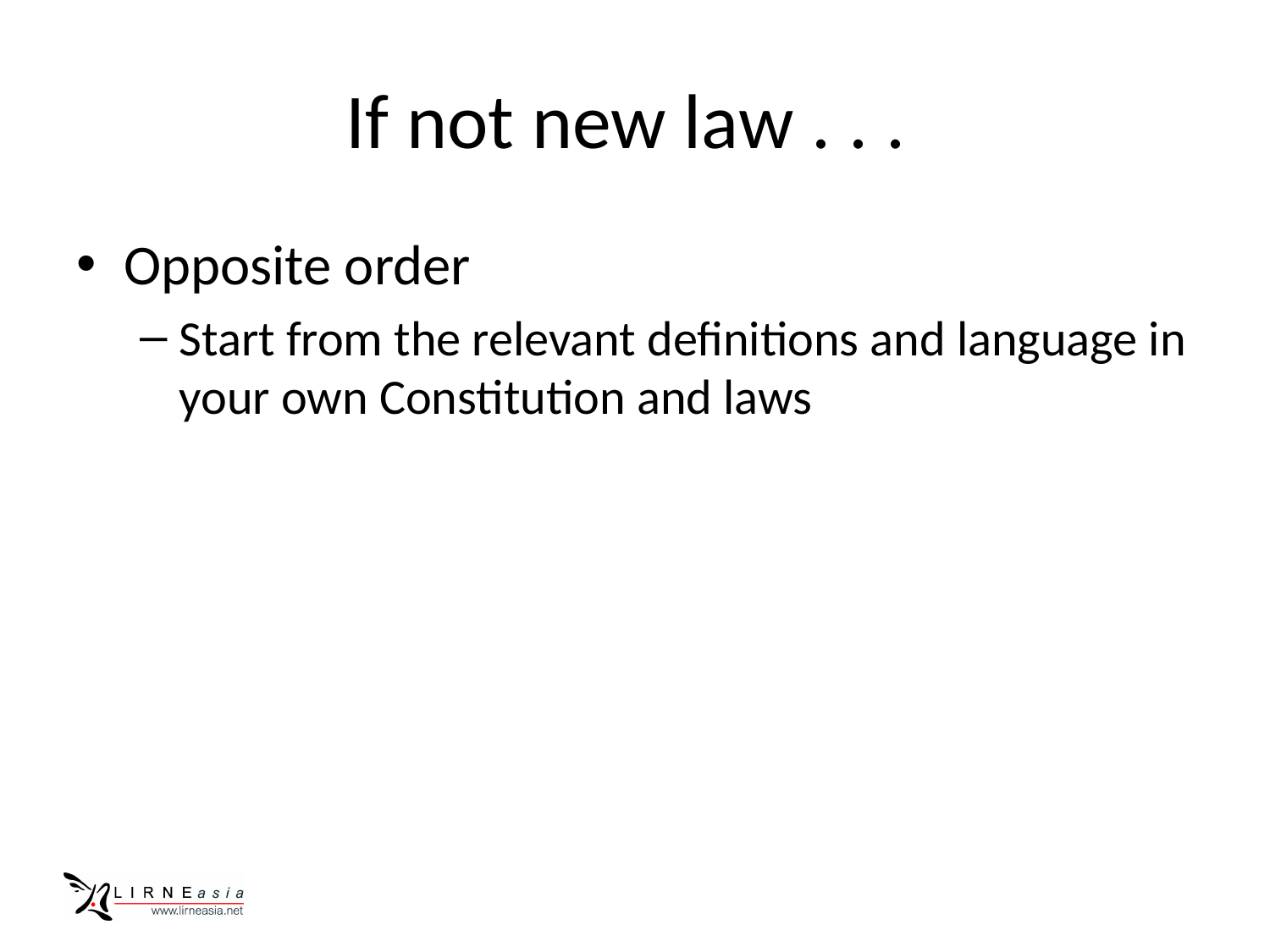

# If not new law . . .
Opposite order
Start from the relevant definitions and language in your own Constitution and laws